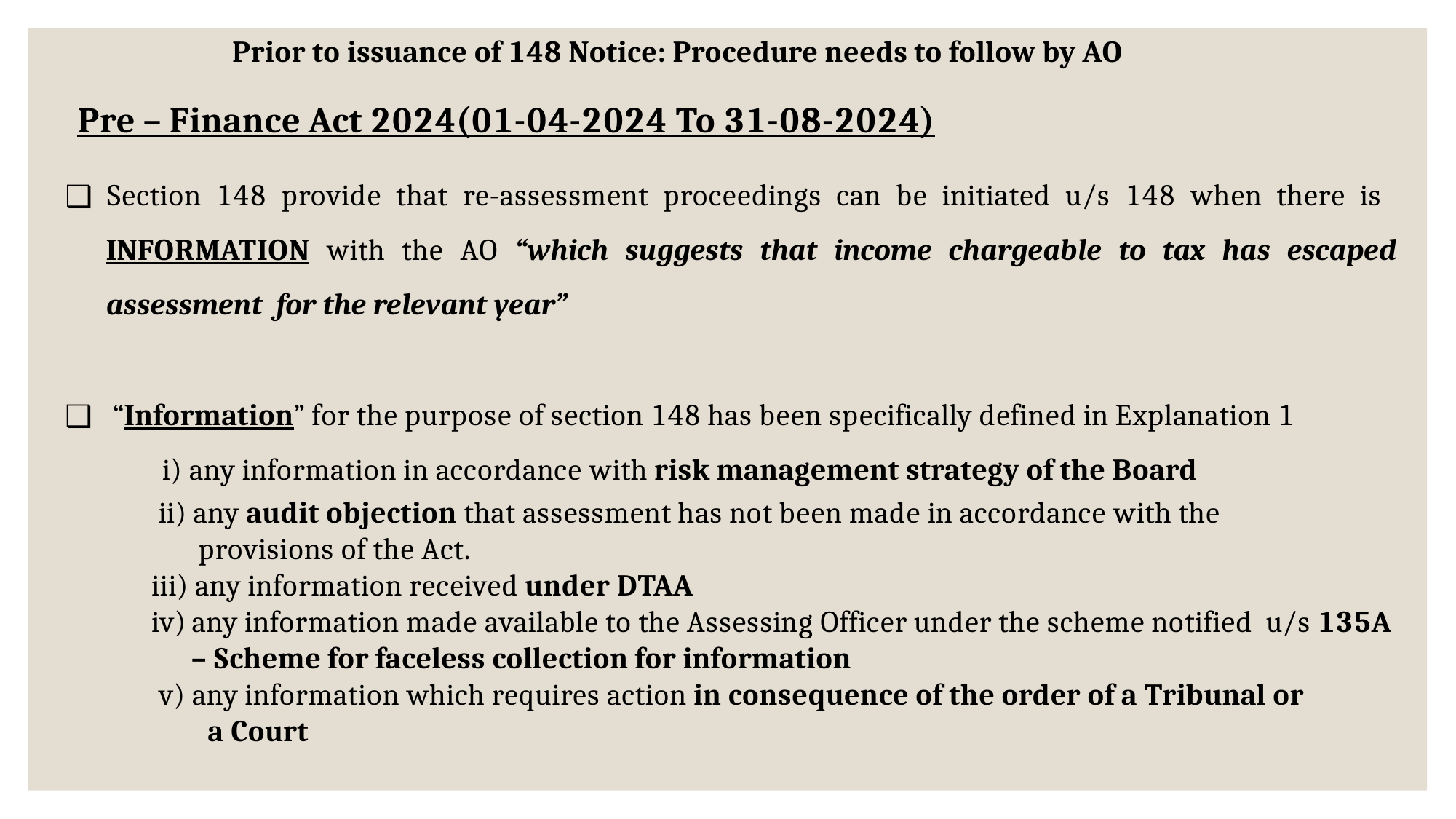

Prior to issuance of 148 Notice: Procedure needs to follow by AO
Pre – Finance Act 2024(01-04-2024 To 31-08-2024)
Section 148 provide that re-assessment proceedings can be initiated u/s 148 when there is  INFORMATION with the AO “which suggests that income chargeable to tax has escaped assessment  for the relevant year”

“Information” for the purpose of section 148 has been specifically defined in Explanation 1
any information in accordance with risk management strategy of the Board
any audit objection that assessment has not been made in accordance with the
provisions of the Act.
any information received under DTAA
any information made available to the Assessing Officer under the scheme notified  u/s 135A – Scheme for faceless collection for information
any information which requires action in consequence of the order of a Tribunal or
a Court